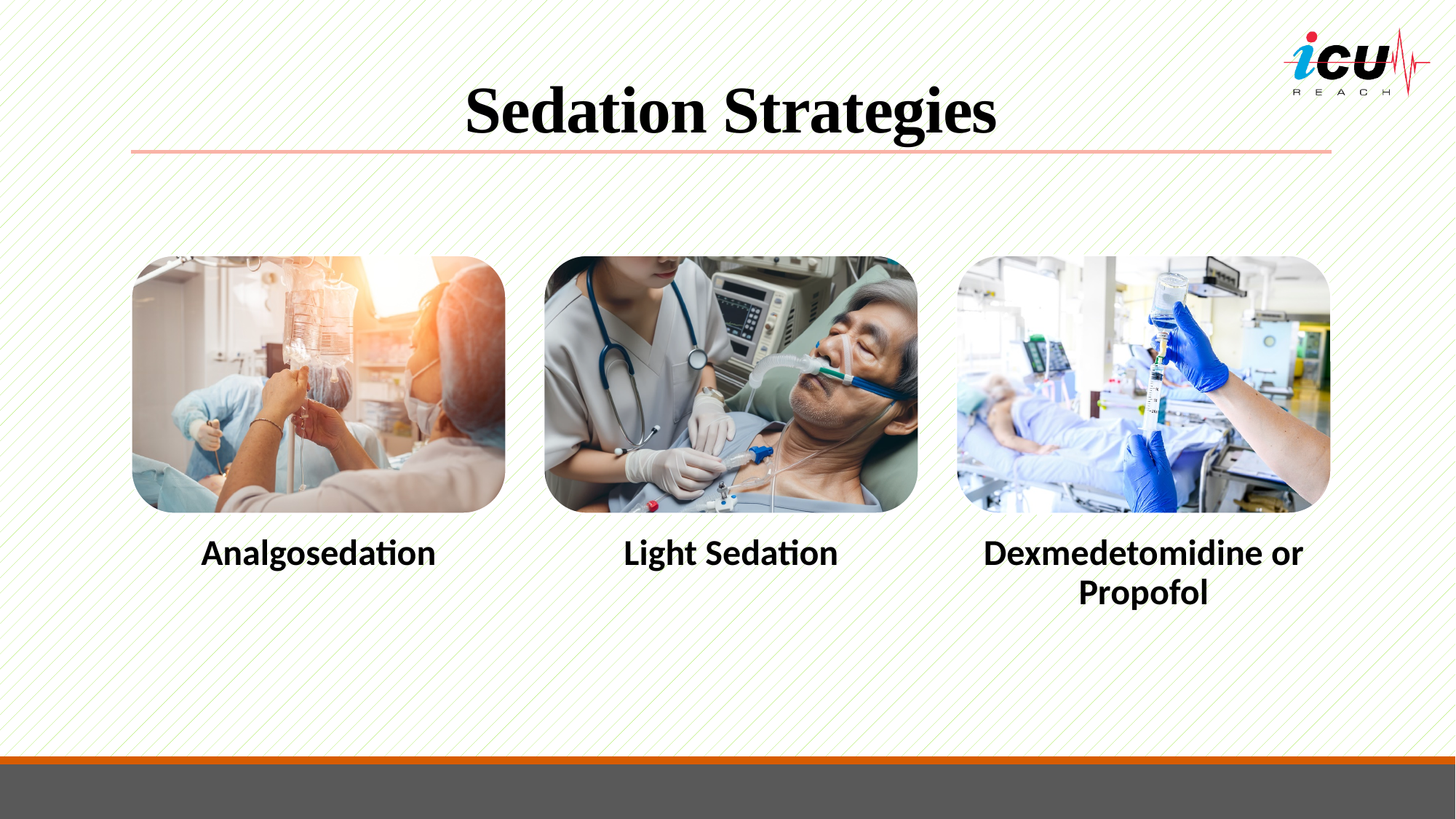

# Sedation Strategies
Analgosedation
Light Sedation
Dexmedetomidine or Propofol